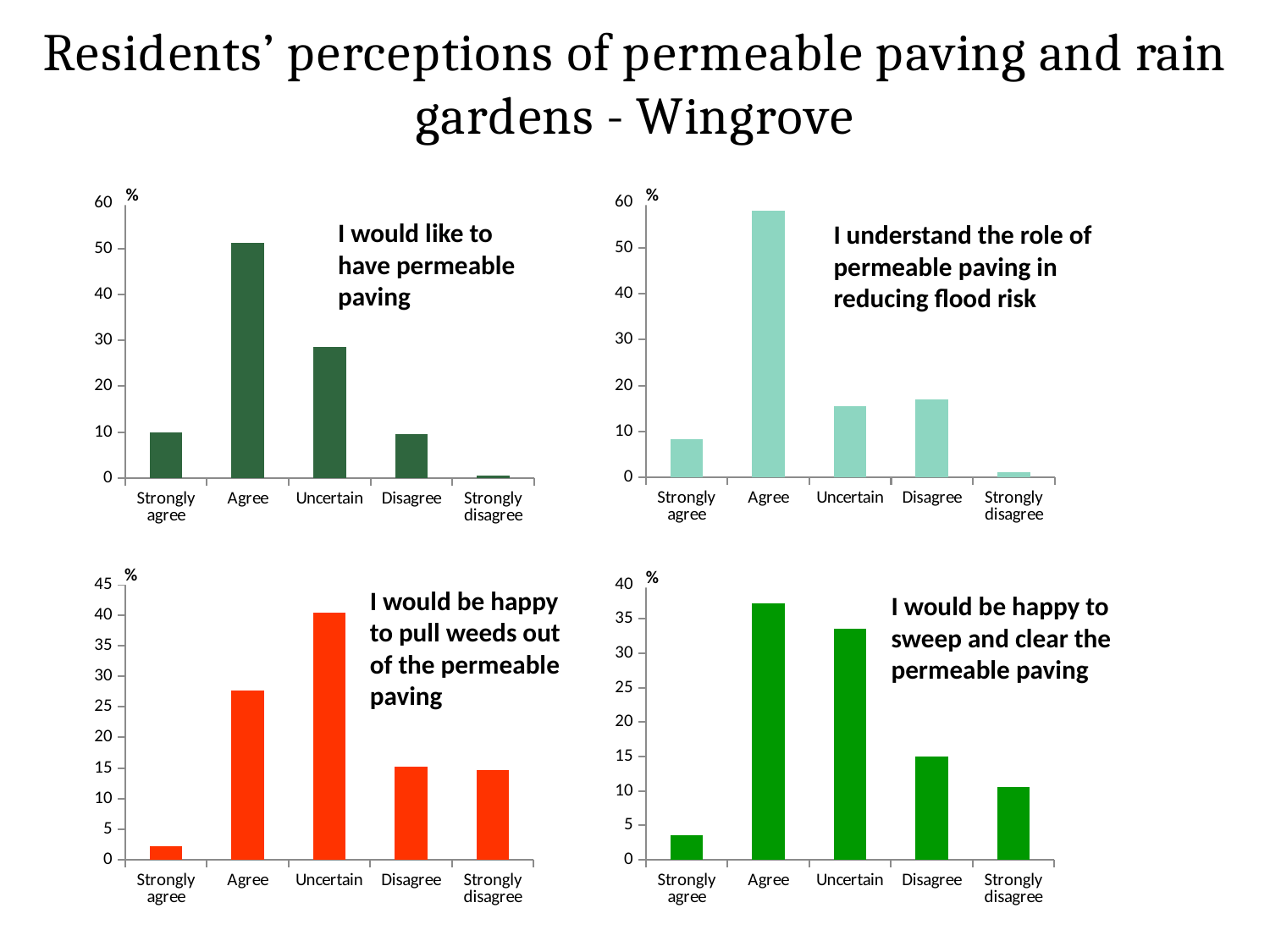

Residents’ perceptions of permeable paving and rain gardens - Wingrove
%

%

%

%

### Chart

| Category |  |
|---|---|
| Strongly agree | 8.4 |
| Agree | 57.99999999999999 |
| Uncertain | 15.4 |
| Disagree | 17.0 |
| Strongly disagree | 1.2 |

### Chart

| Category |  |
|---|---|
| Strongly agree | 10.0 |
| Agree | 51.2 |
| Uncertain | 28.599999999999998 |
| Disagree | 9.6 |
| Strongly disagree | 0.6 |
I would like to have permeable paving

I understand the role of permeable paving in reducing flood risk

### Chart

| Category |  |
|---|---|
| Strongly agree | 3.5999999999999996 |
| Agree | 37.2 |
| Uncertain | 33.6 |
| Disagree | 15.0 |
| Strongly disagree | 10.6 |

### Chart

| Category |  |
|---|---|
| Strongly agree | 2.1999999999999997 |
| Agree | 27.6 |
| Uncertain | 40.400000000000006 |
| Disagree | 15.2 |
| Strongly disagree | 14.6 |
I would be happy to pull weeds out of the permeable paving

I would be happy to sweep and clear the permeable paving

### Chart

| Category |
|---|

### Chart

| Category |
|---|